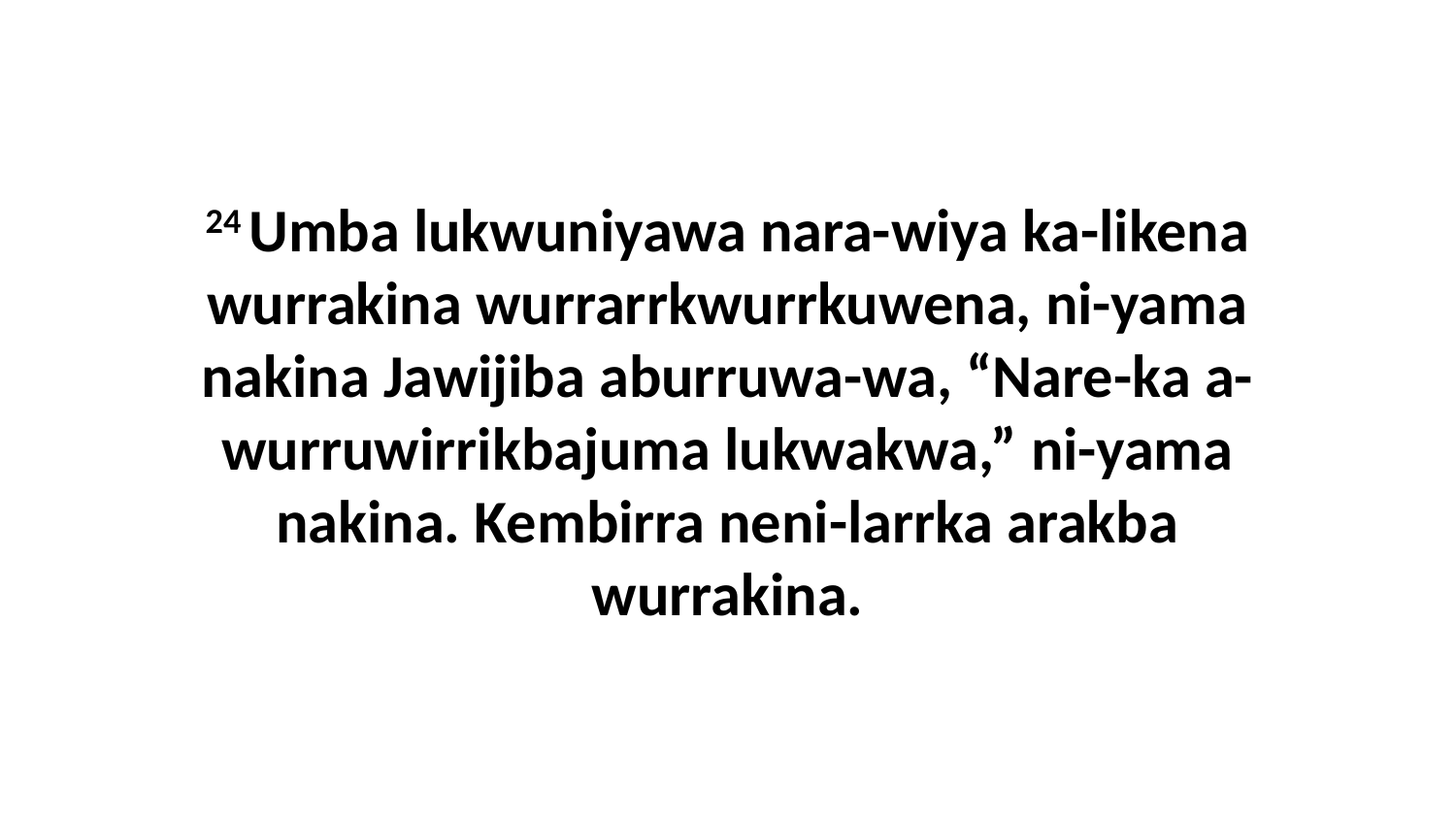

24 Umba lukwuniyawa nara-wiya ka-likena wurrakina wurrarrkwurrkuwena, ni-yama nakina Jawijiba aburruwa-wa, “Nare-ka a-wurruwirrikbajuma lukwakwa,” ni-yama nakina. Kembirra neni-larrka arakba wurrakina.